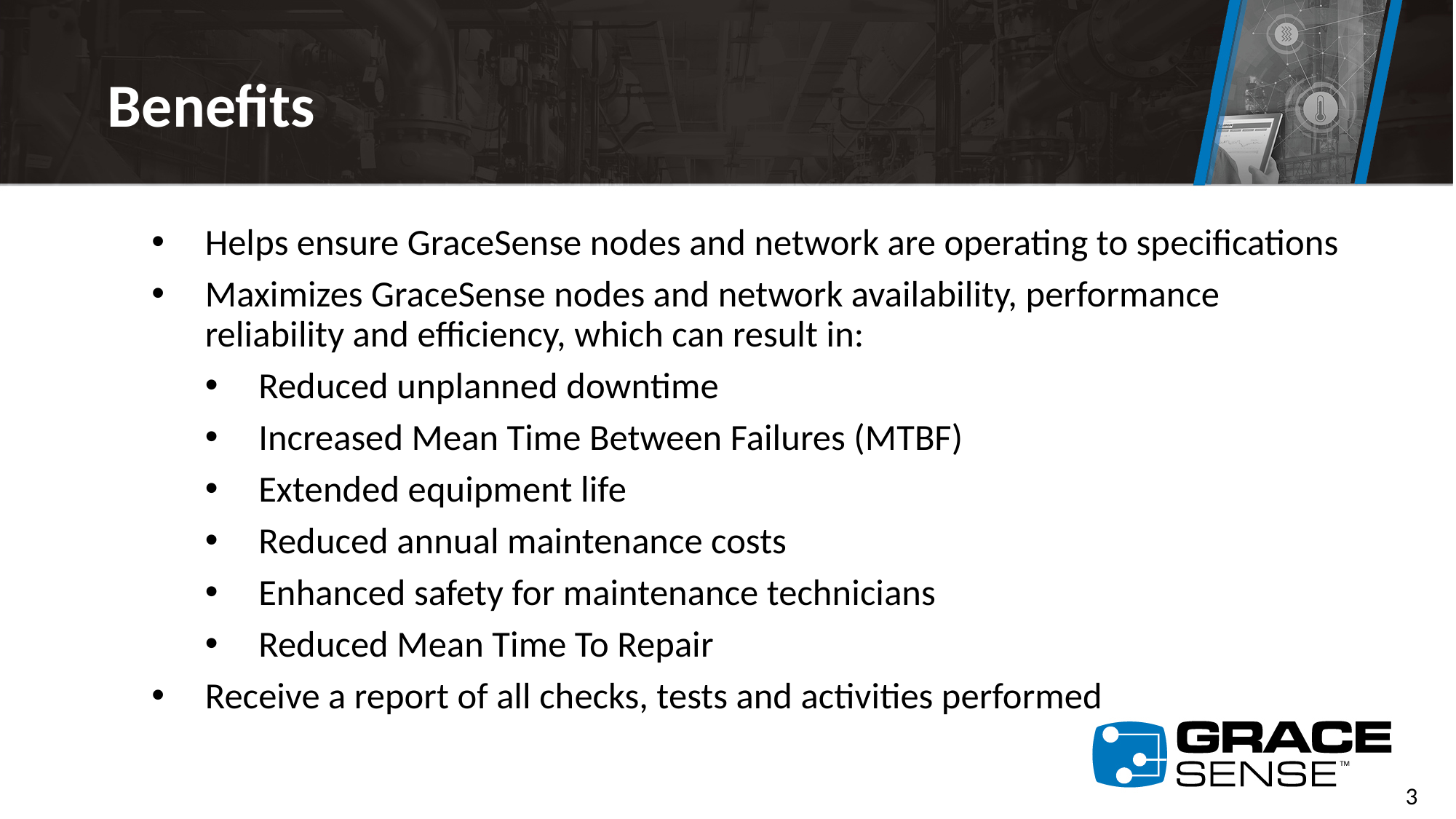

Benefits
Helps ensure GraceSense nodes and network are operating to specifications
Maximizes GraceSense nodes and network availability, performance reliability and efficiency, which can result in:
Reduced unplanned downtime
Increased Mean Time Between Failures (MTBF)
Extended equipment life
Reduced annual maintenance costs
Enhanced safety for maintenance technicians
Reduced Mean Time To Repair
Receive a report of all checks, tests and activities performed

3